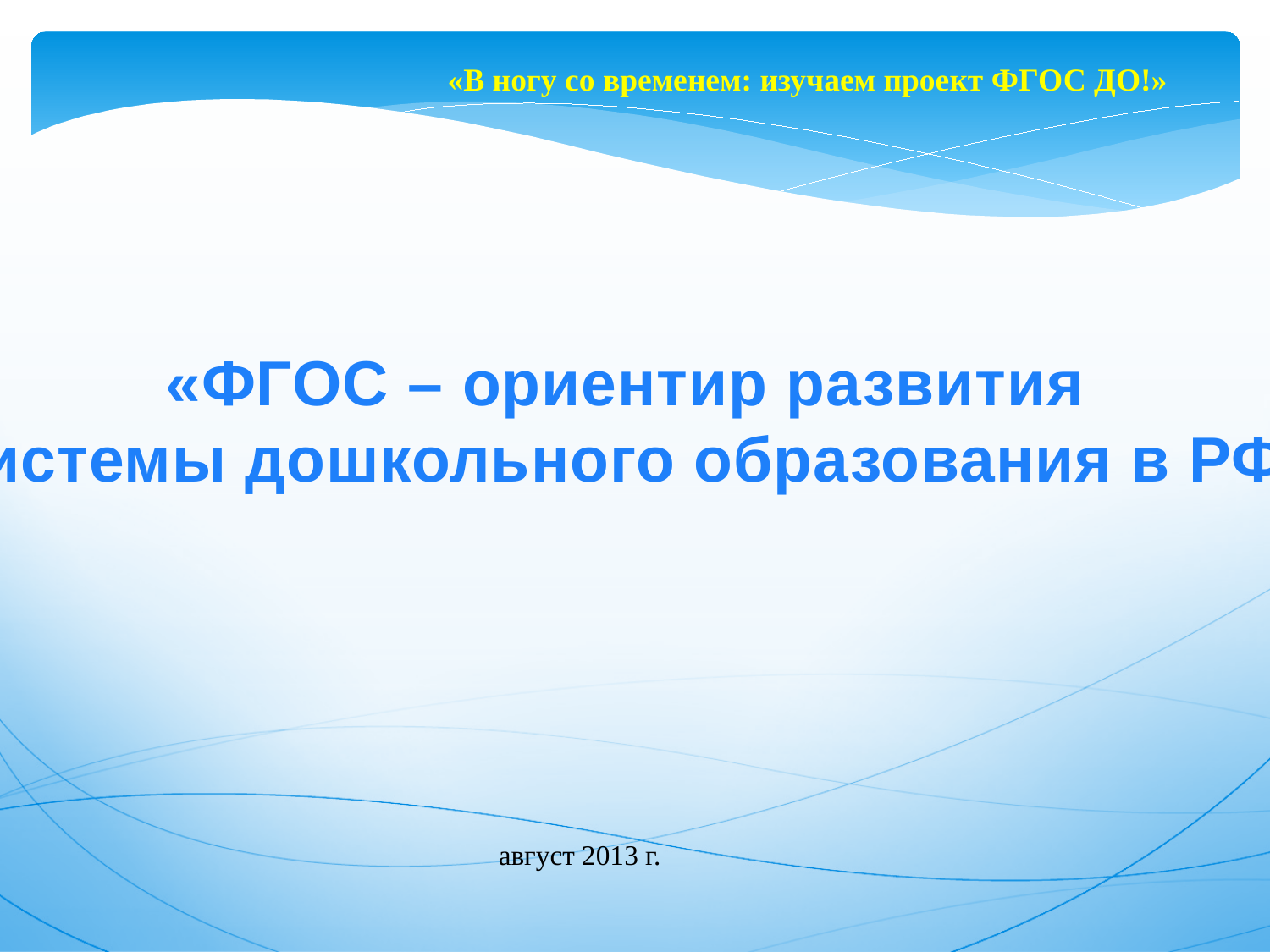

«В ногу со временем: изучаем проект ФГОС ДО!»
«ФГОС – ориентир развития
системы дошкольного образования в РФ»
август 2013 г.